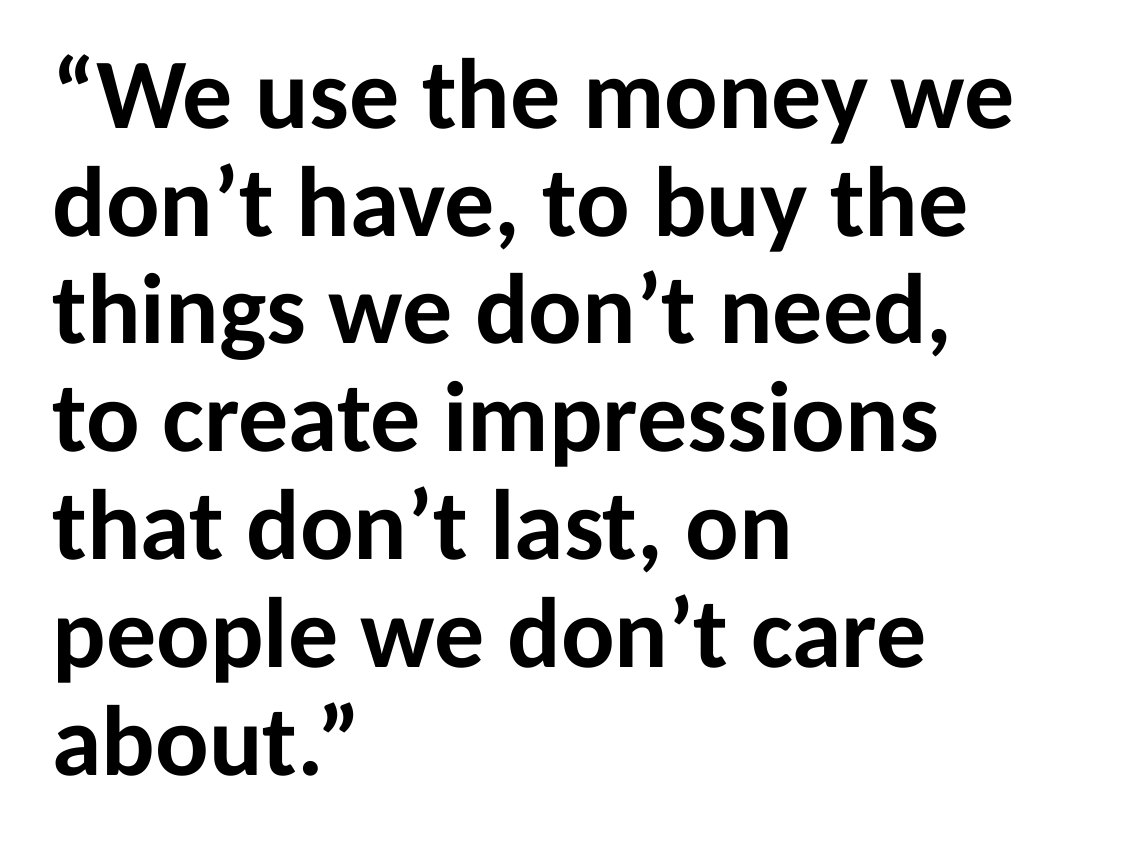

“We use the money we don’t have, to buy the things we don’t need, to create impressions that don’t last, on people we don’t care about.”